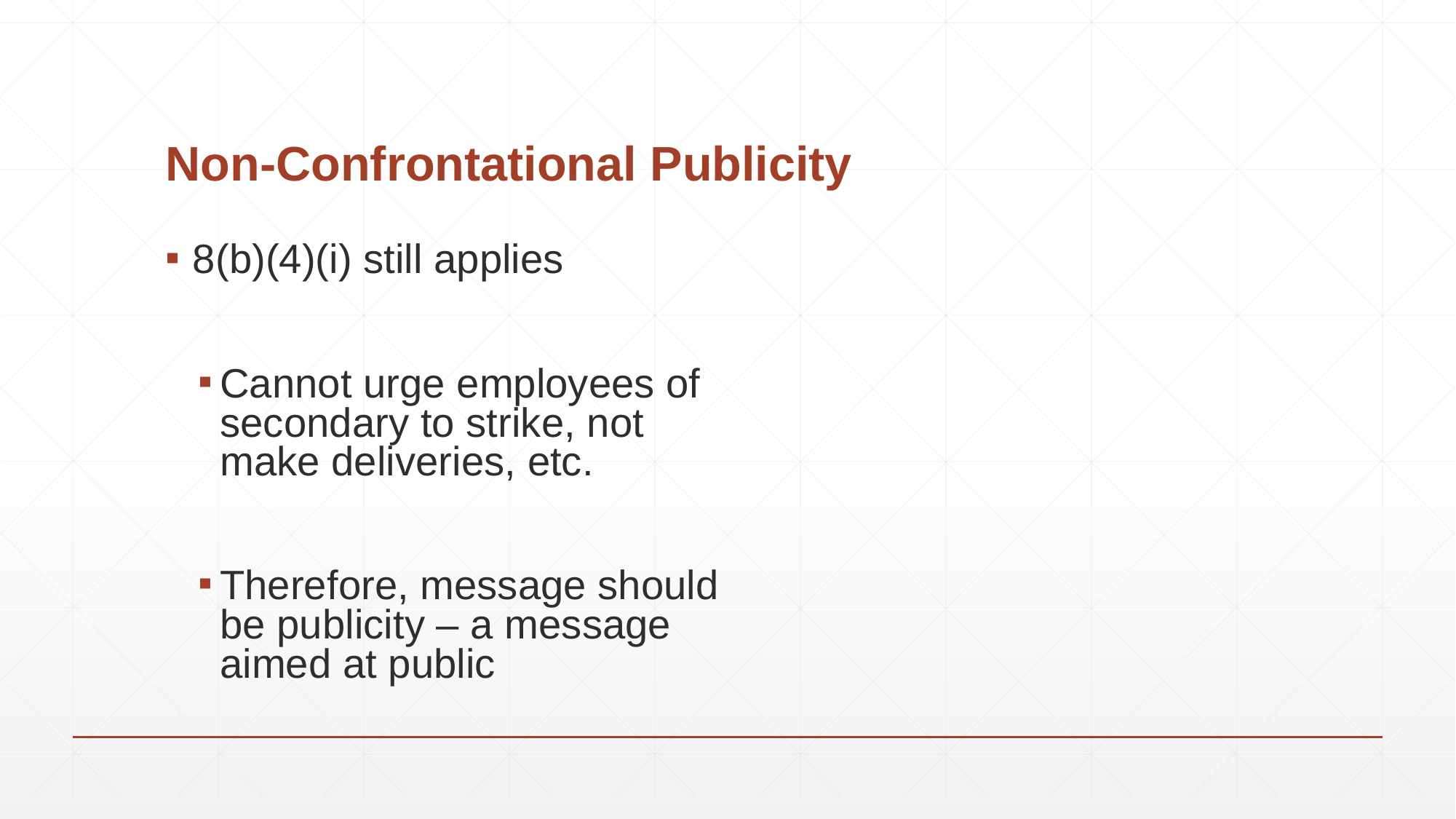

# Non-Confrontational Publicity
8(b)(4)(i) still applies

Cannot urge employees of secondary to strike, not make deliveries, etc.

Therefore, message should be publicity – a message aimed at public